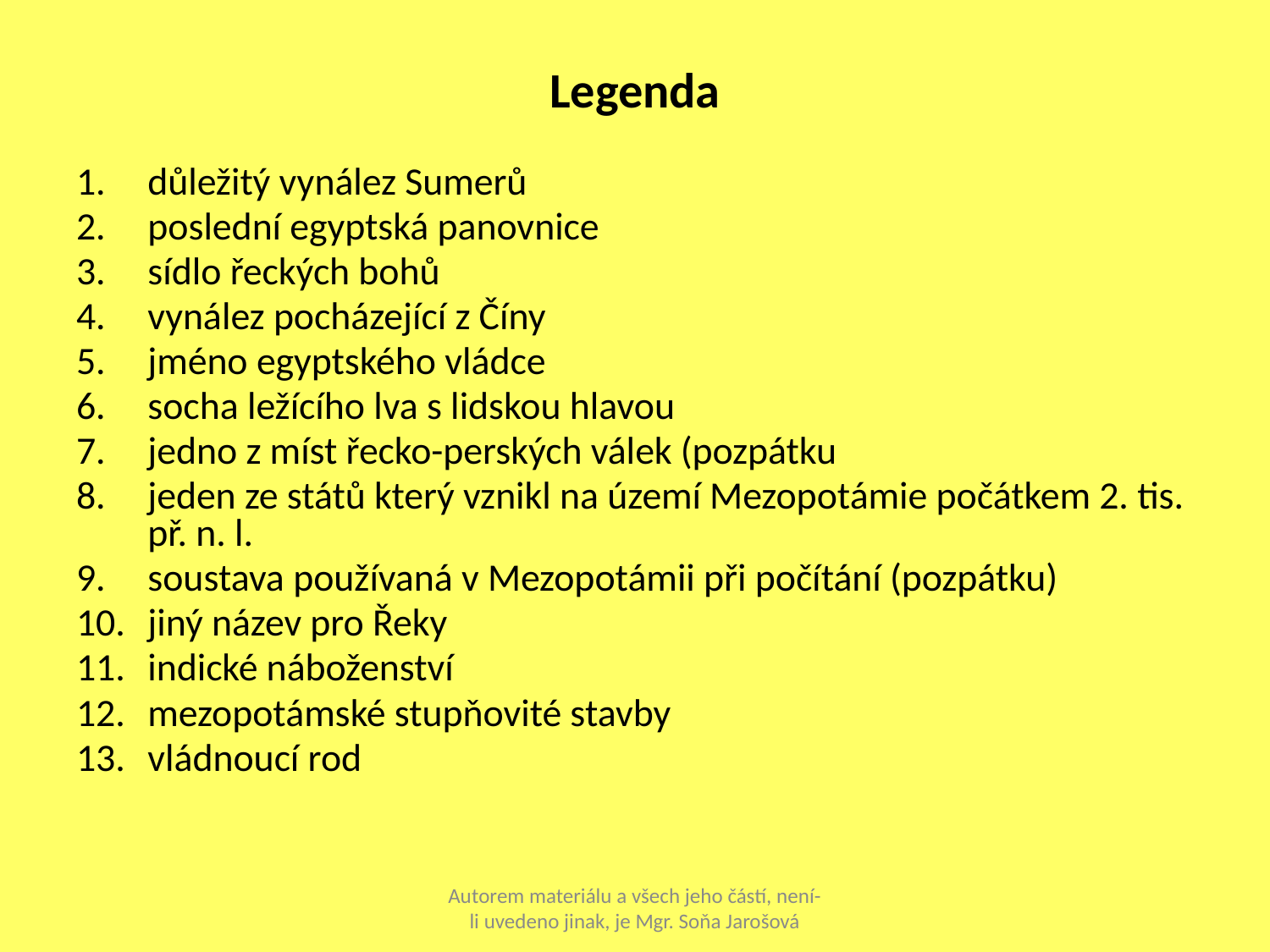

# Legenda
důležitý vynález Sumerů
poslední egyptská panovnice
sídlo řeckých bohů
vynález pocházející z Číny
jméno egyptského vládce
socha ležícího lva s lidskou hlavou
jedno z míst řecko-perských válek (pozpátku
jeden ze států který vznikl na území Mezopotámie počátkem 2. tis. př. n. l.
soustava používaná v Mezopotámii při počítání (pozpátku)
jiný název pro Řeky
indické náboženství
mezopotámské stupňovité stavby
vládnoucí rod
Autorem materiálu a všech jeho částí, není-li uvedeno jinak, je Mgr. Soňa Jarošová